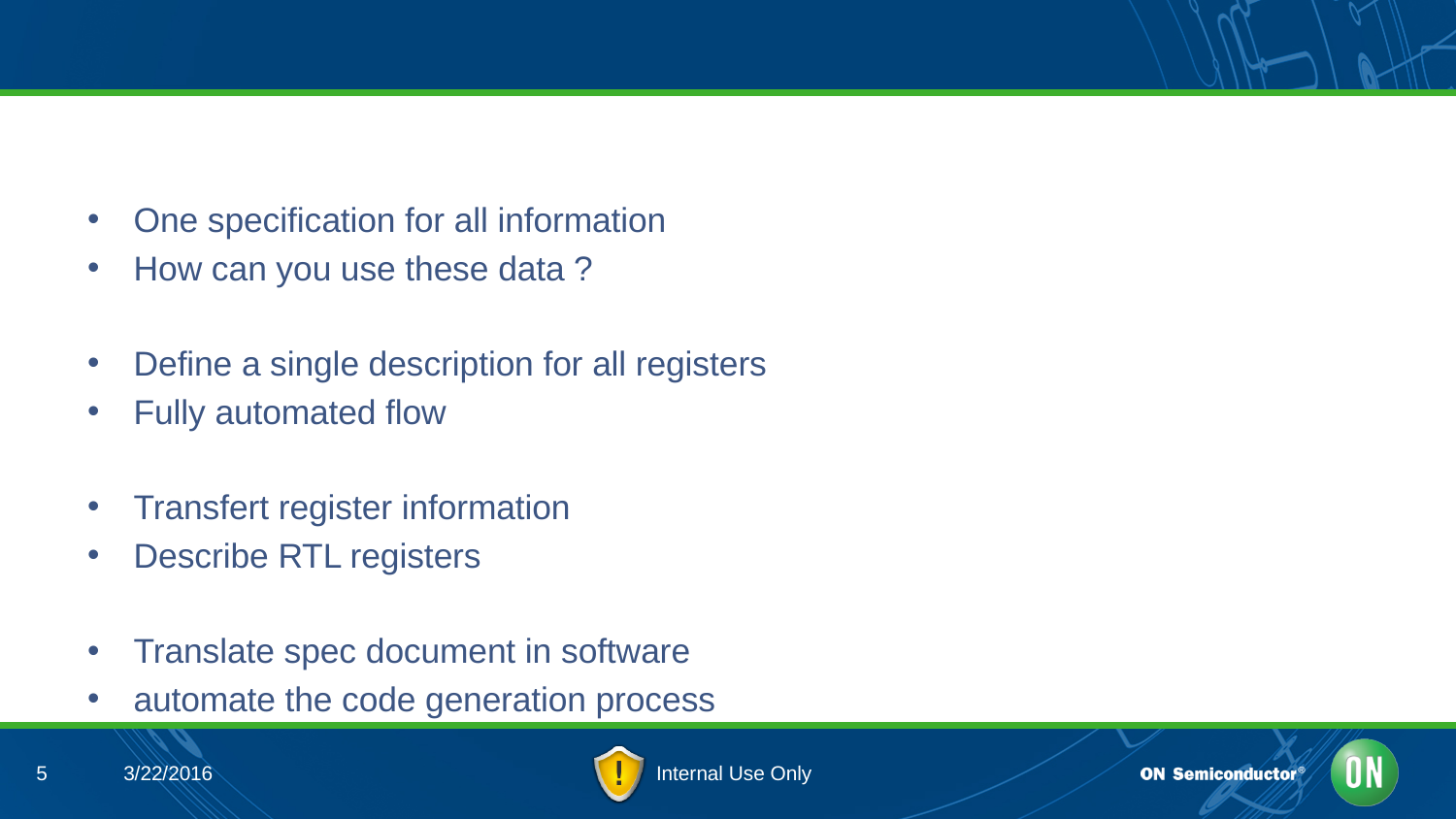

#
One specification for all information
How can you use these data ?

Define a single description for all registers
Fully automated flow

Transfert register information
Describe RTL registers

Translate spec document in software
automate the code generation process